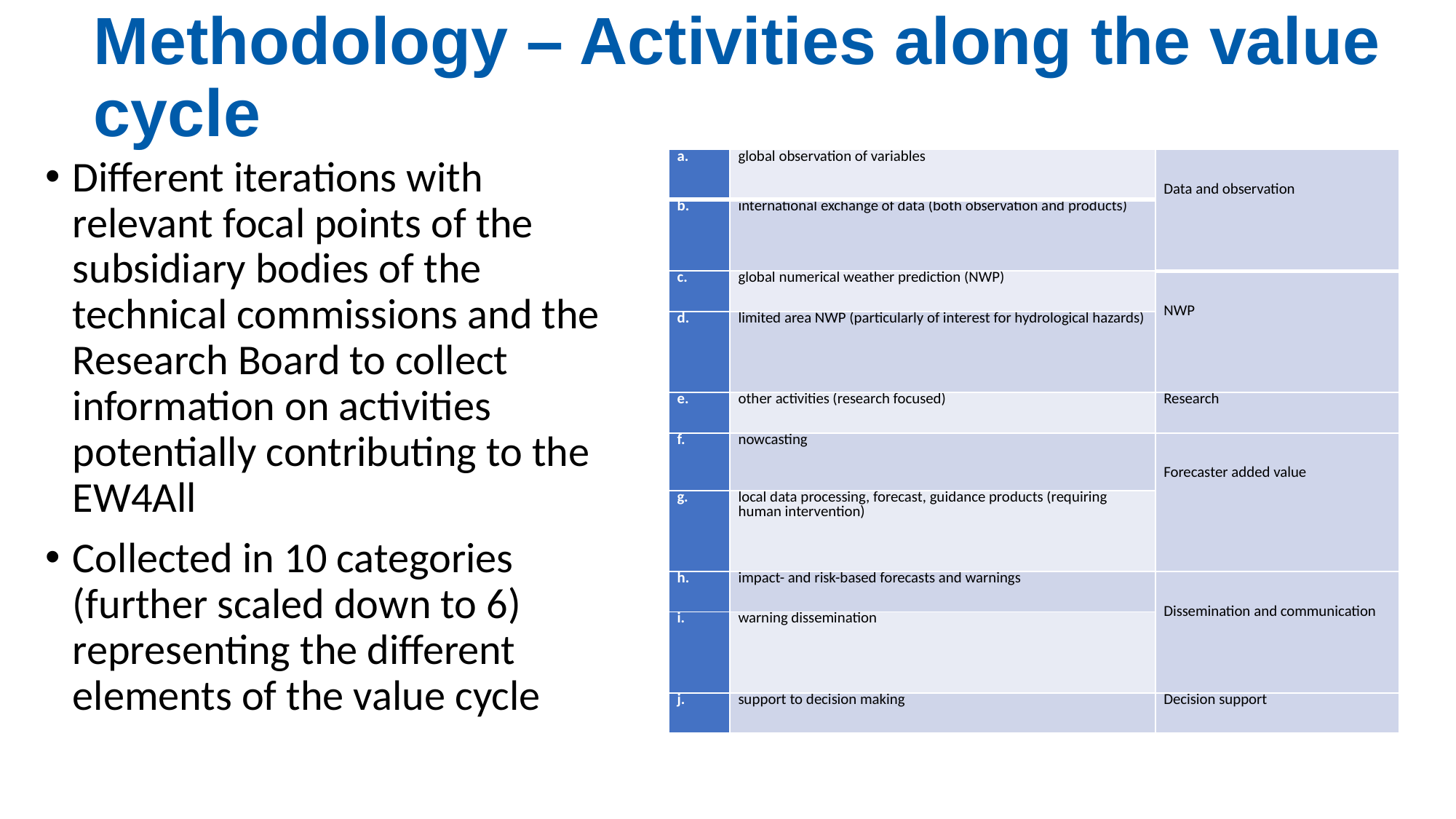

# Methodology – Activities along the value cycle
Different iterations with relevant focal points of the subsidiary bodies of the technical commissions and the Research Board to collect information on activities potentially contributing to the EW4All
Collected in 10 categories (further scaled down to 6) representing the different elements of the value cycle

| a. | global observation of variables | Data and observation |
| --- | --- | --- |
| b. | international exchange of data (both observation and products) |  |
| c. | global numerical weather prediction (NWP) | NWP |
| d. | limited area NWP (particularly of interest for hydrological hazards) |  |
| e. | other activities (research focused) | Research |
| f. | nowcasting | Forecaster added value |
| g. | local data processing, forecast, guidance products (requiring human intervention) |  |
| h. | impact- and risk-based forecasts and warnings | Dissemination and communication |
| i. | warning dissemination |  |
| j. | support to decision making | Decision support |